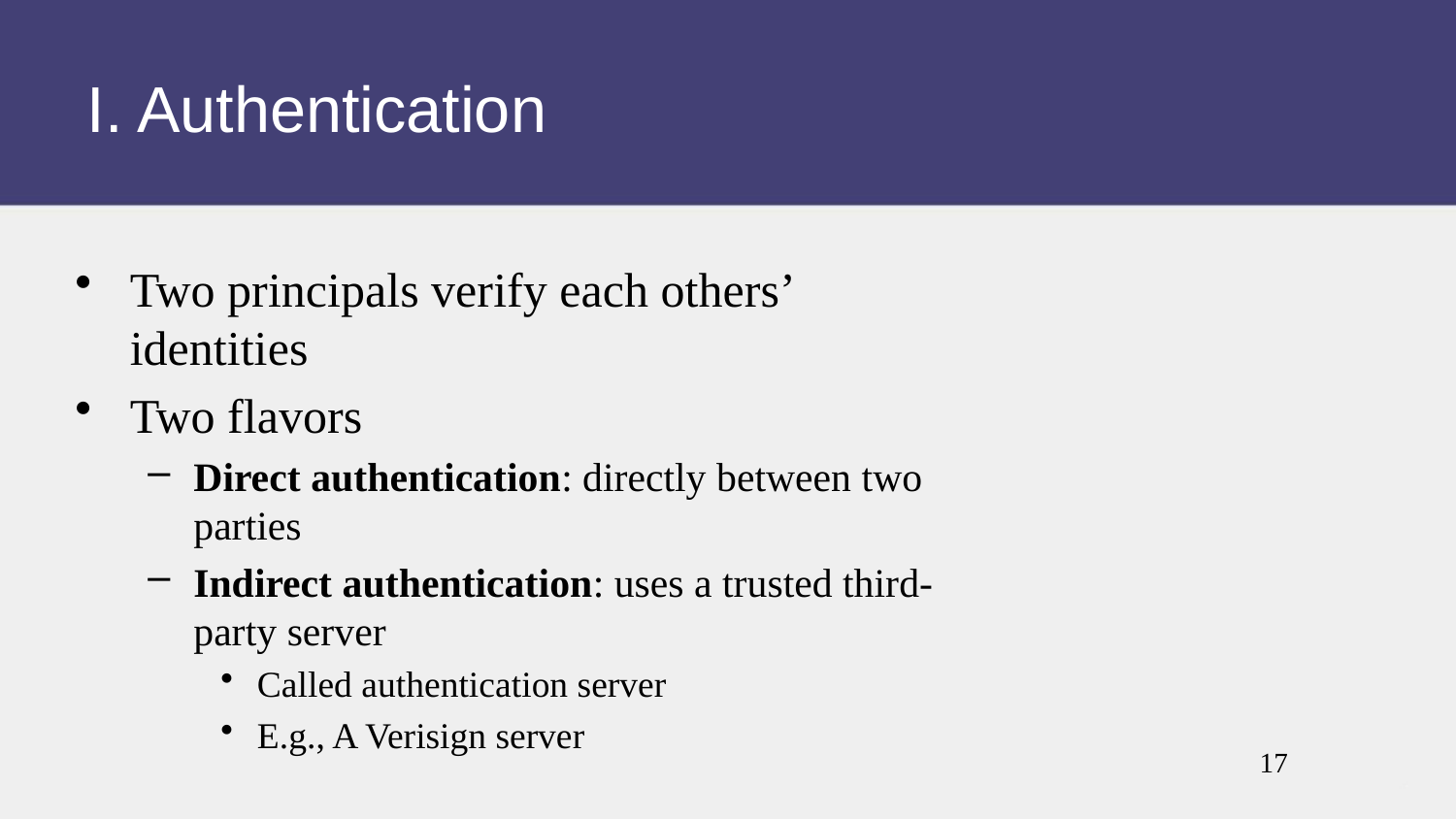

I. Authentication
Two principals verify each others’ identities
Two flavors
Direct authentication: directly between two parties
Indirect authentication: uses a trusted third-party server
Called authentication server
E.g., A Verisign server
17